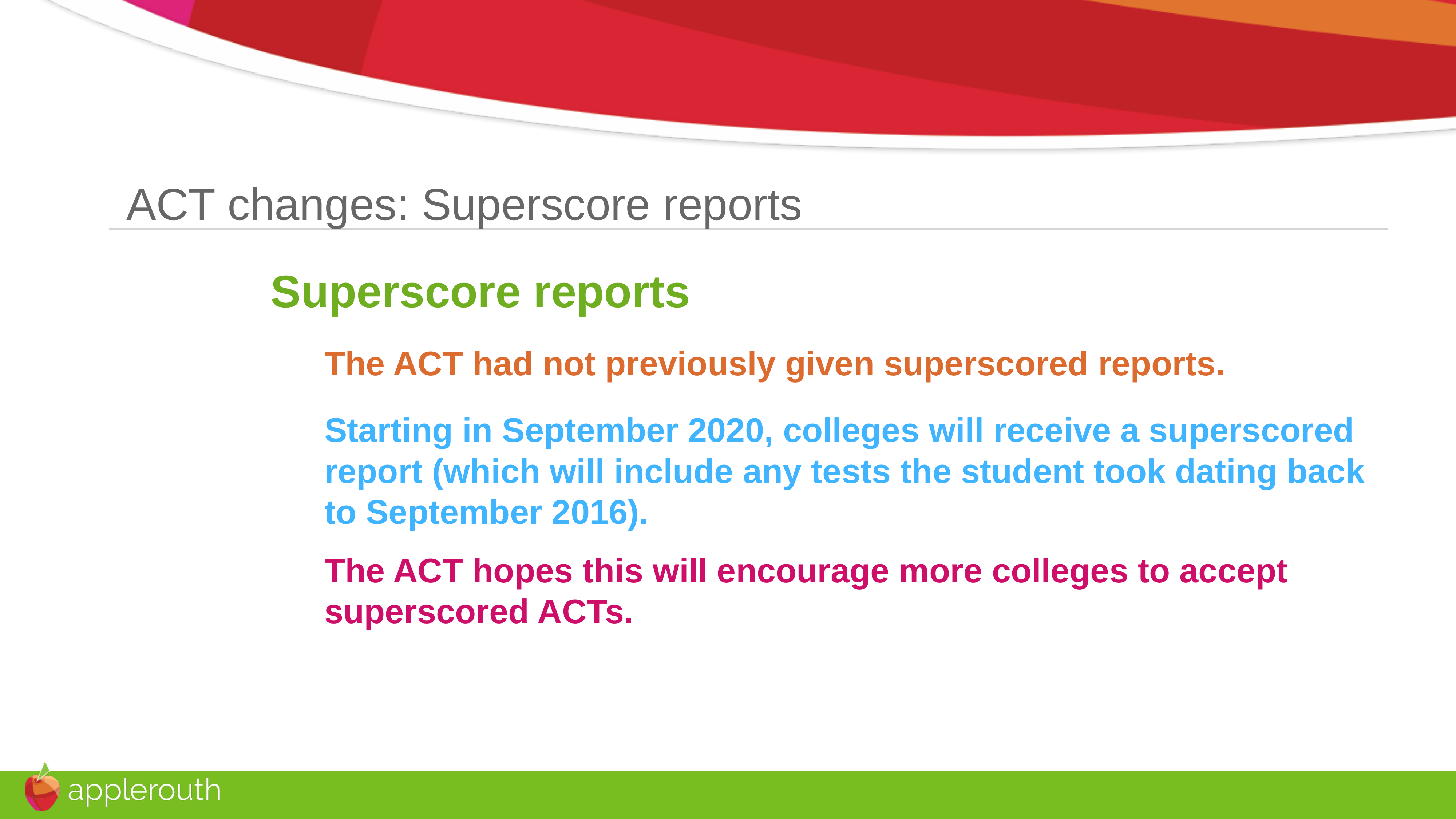

ACT changes: Superscore reports
Superscore reports
The ACT had not previously given superscored reports.
Starting in September 2020, colleges will receive a superscored report (which will include any tests the student took dating back to September 2016).
The ACT hopes this will encourage more colleges to accept superscored ACTs.